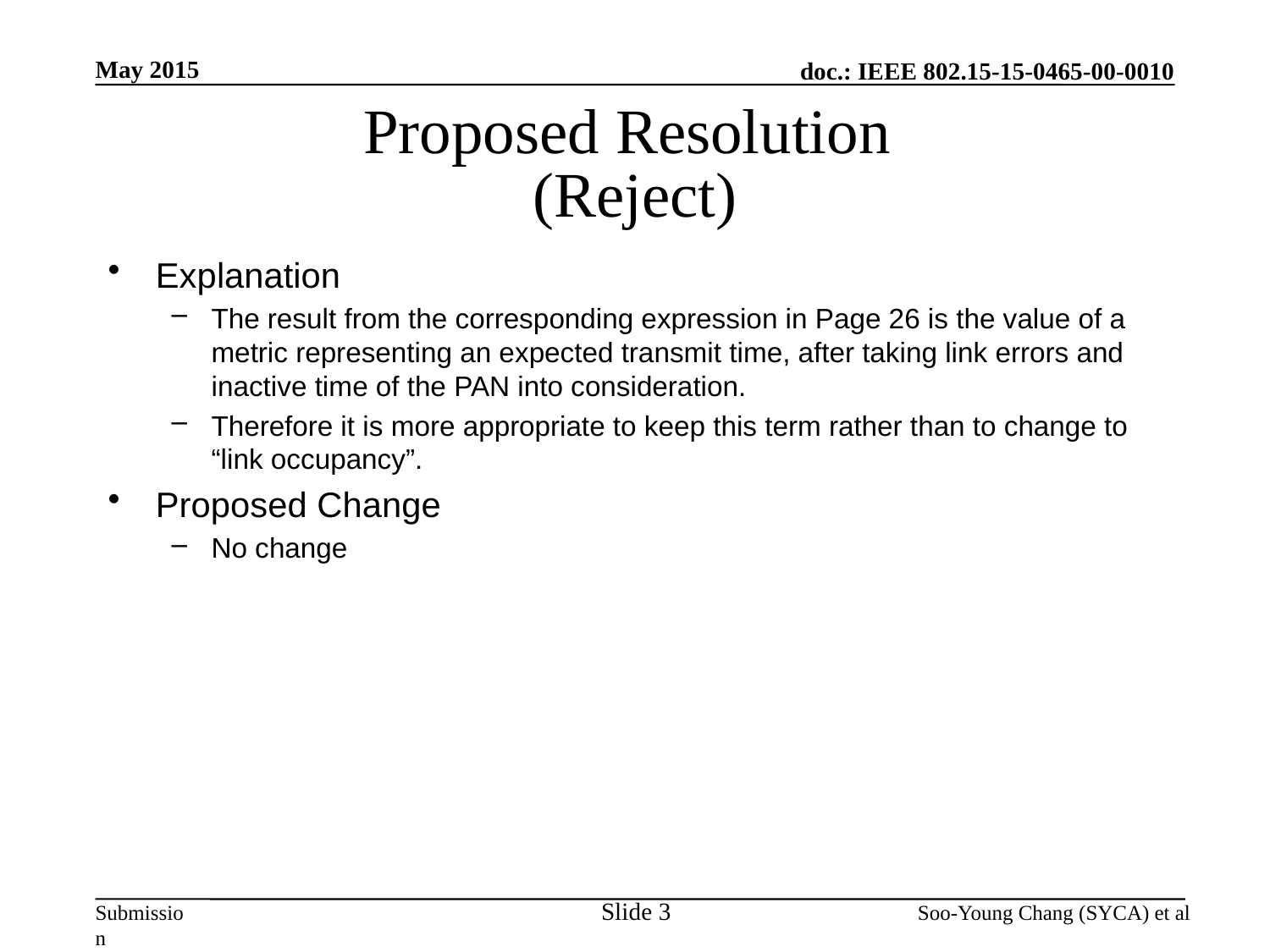

May 2015
# Proposed Resolution (Reject)
Explanation
The result from the corresponding expression in Page 26 is the value of a metric representing an expected transmit time, after taking link errors and inactive time of the PAN into consideration.
Therefore it is more appropriate to keep this term rather than to change to “link occupancy”.
Proposed Change
No change
Slide 3
Soo-Young Chang (SYCA) et al